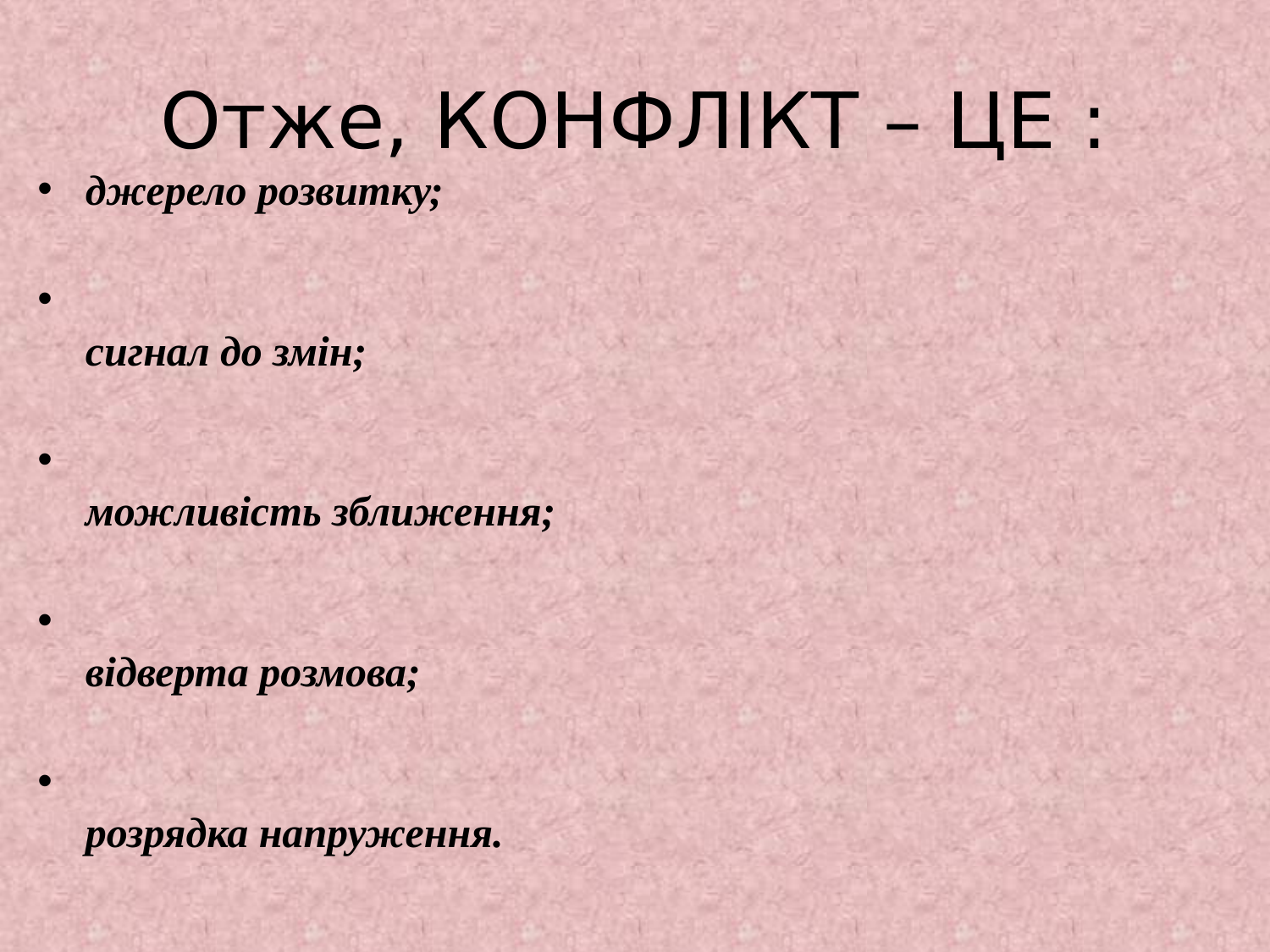

# Отже, КОНФЛІКТ – ЦЕ :
джерело розвитку;
сигнал до змін;
можливість зближення;
відверта розмова;
розрядка напруження.